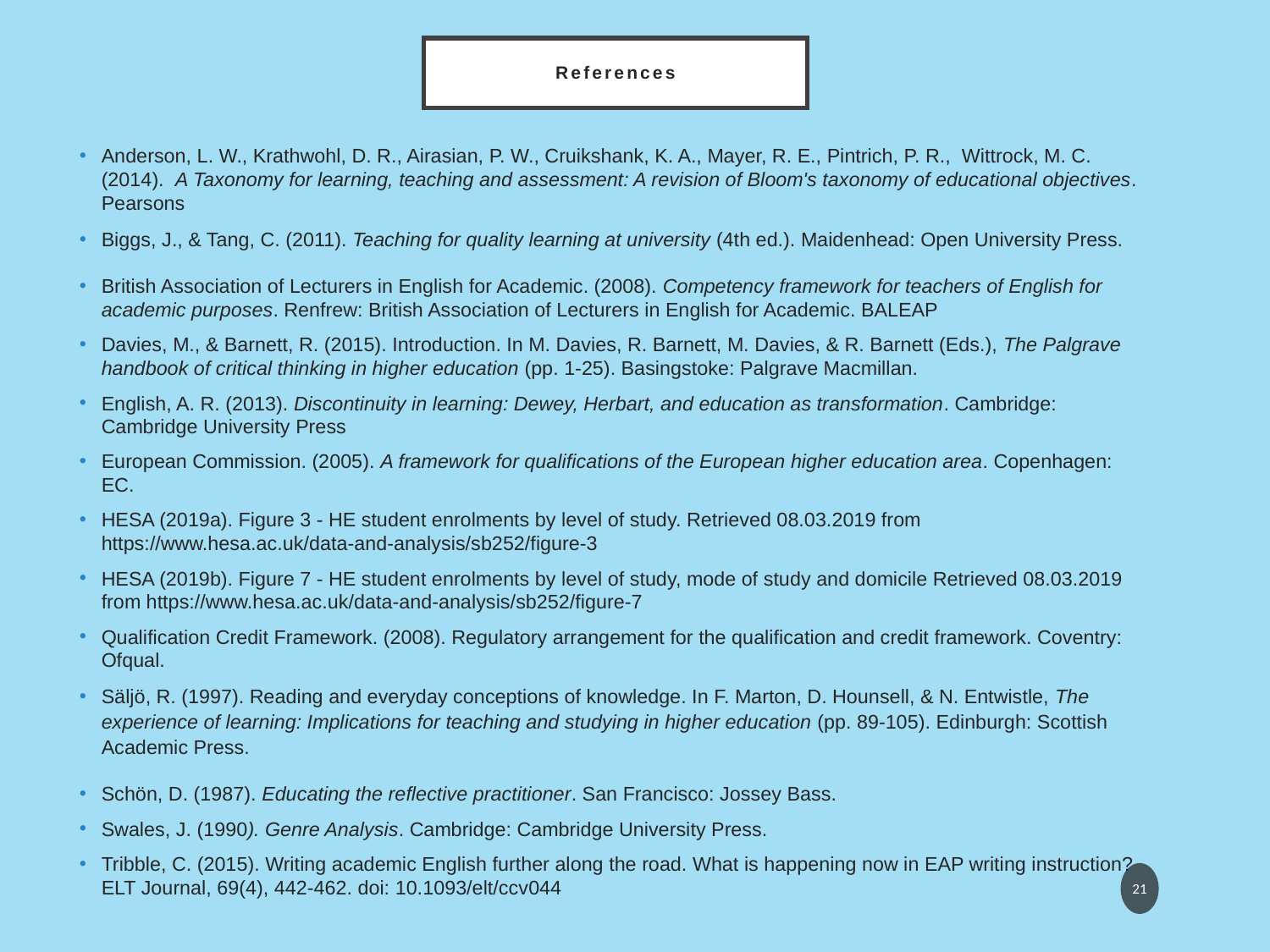

# References
Anderson, L. W., Krathwohl, D. R., Airasian, P. W., Cruikshank, K. A., Mayer, R. E., Pintrich, P. R.,  Wittrock, M. C. (2014).  A Taxonomy for learning, teaching and assessment: A revision of Bloom's taxonomy of educational objectives. Pearsons
Biggs, J., & Tang, C. (2011). Teaching for quality learning at university (4th ed.). Maidenhead: Open University Press.
British Association of Lecturers in English for Academic. (2008). Competency framework for teachers of English for academic purposes. Renfrew: British Association of Lecturers in English for Academic. BALEAP
Davies, M., & Barnett, R. (2015). Introduction. In M. Davies, R. Barnett, M. Davies, & R. Barnett (Eds.), The Palgrave handbook of critical thinking in higher education (pp. 1-25). Basingstoke: Palgrave Macmillan.
English, A. R. (2013). Discontinuity in learning: Dewey, Herbart, and education as transformation. Cambridge: Cambridge University Press
European Commission. (2005). A framework for qualifications of the European higher education area. Copenhagen: EC.
HESA (2019a). Figure 3 - HE student enrolments by level of study. Retrieved 08.03.2019 from https://www.hesa.ac.uk/data-and-analysis/sb252/figure-3
HESA (2019b). Figure 7 - HE student enrolments by level of study, mode of study and domicile Retrieved 08.03.2019 from https://www.hesa.ac.uk/data-and-analysis/sb252/figure-7
Qualification Credit Framework. (2008). Regulatory arrangement for the qualification and credit framework. Coventry: Ofqual.
Säljö, R. (1997). Reading and everyday conceptions of knowledge. In F. Marton, D. Hounsell, & N. Entwistle, The experience of learning: Implications for teaching and studying in higher education (pp. 89-105). Edinburgh: Scottish Academic Press.
Schön, D. (1987). Educating the reflective practitioner. San Francisco: Jossey Bass.
Swales, J. (1990). Genre Analysis. Cambridge: Cambridge University Press.
Tribble, C. (2015). Writing academic English further along the road. What is happening now in EAP writing instruction? ELT Journal, 69(4), 442-462. doi: 10.1093/elt/ccv044

21